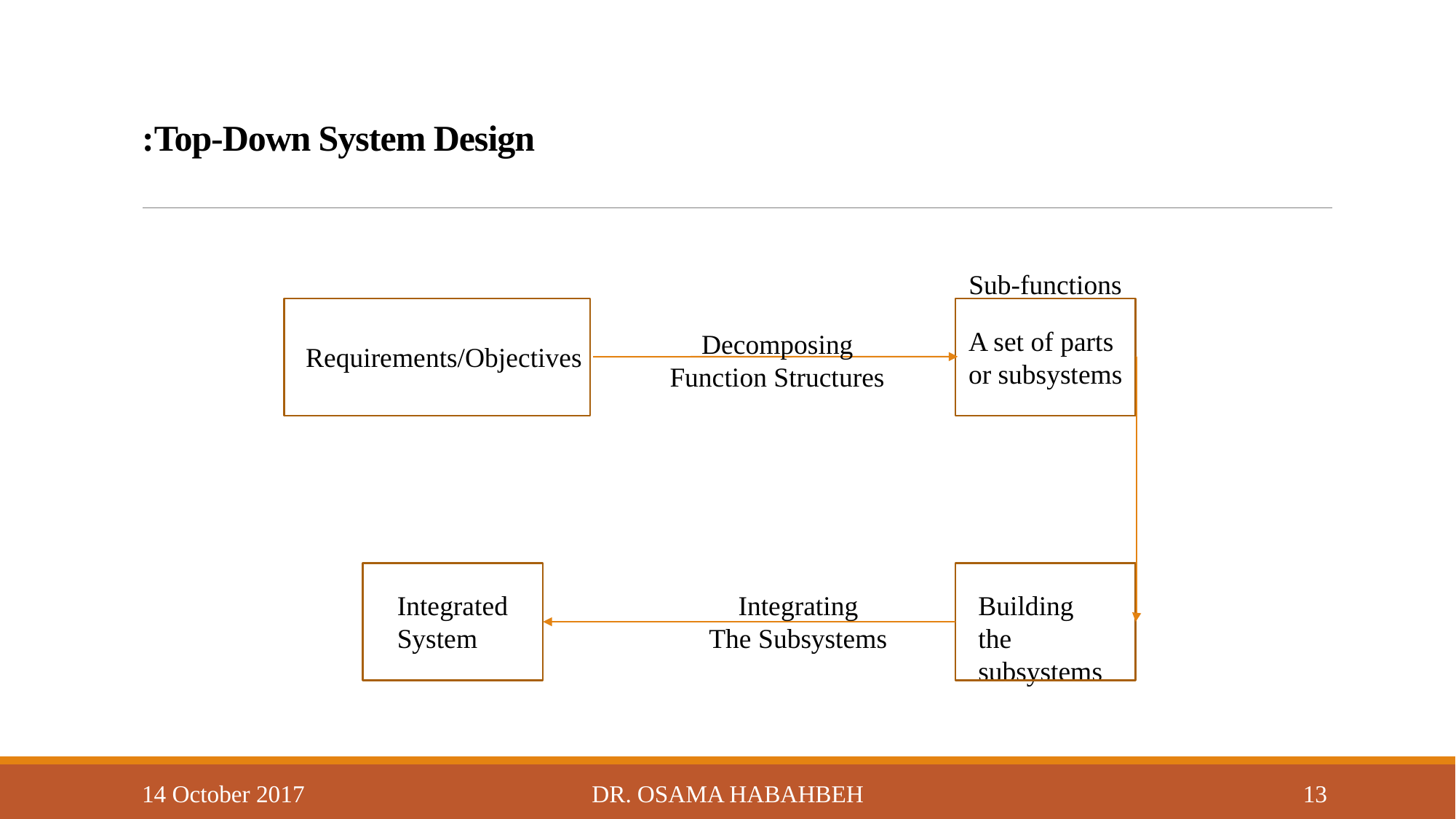

# Top-Down System Design:
Sub-functions

A set of parts
or subsystems
Decomposing
Function Structures
Requirements/Objectives

Integrated
System
Integrating
The Subsystems
Building the
subsystems
14 October 2017
Dr. Osama Habahbeh
13